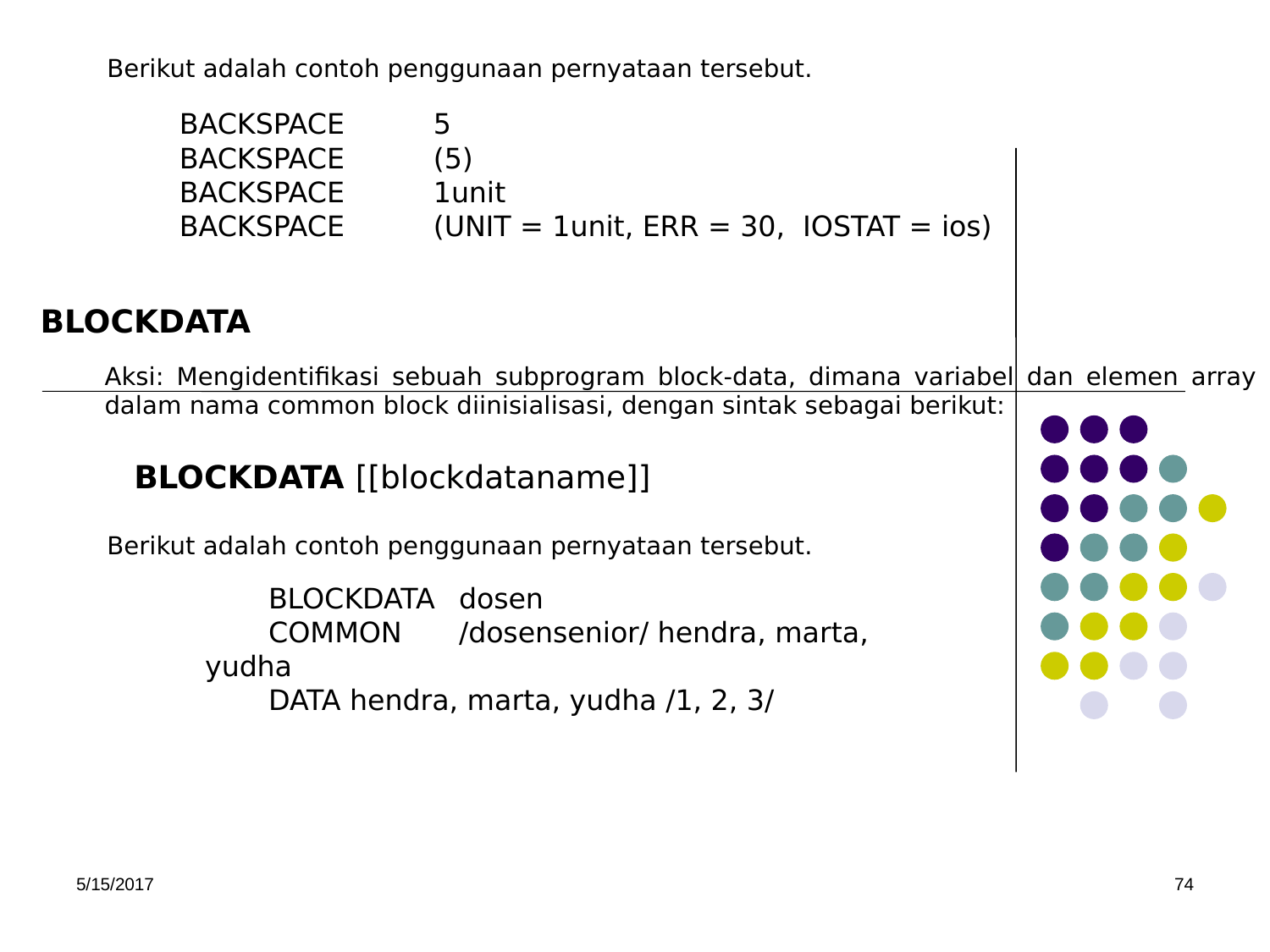

Berikut adalah contoh penggunaan pernyataan tersebut.
	BACKSPACE	5
	BACKSPACE	(5)
	BACKSPACE	1unit
	BACKSPACE	(UNIT = 1unit, ERR = 30,  IOSTAT = ios)
BLOCKDATA
Aksi: Mengidentifikasi sebuah subprogram block-data, dimana variabel dan elemen array dalam nama common block diinisialisasi, dengan sintak sebagai berikut:
BLOCKDATA [[blockdataname]]
Berikut adalah contoh penggunaan pernyataan tersebut.
BLOCKDATA	dosen
COMMON	/dosensenior/ hendra, marta, yudha
DATA hendra, marta, yudha /1, 2, 3/
5/15/2017
74